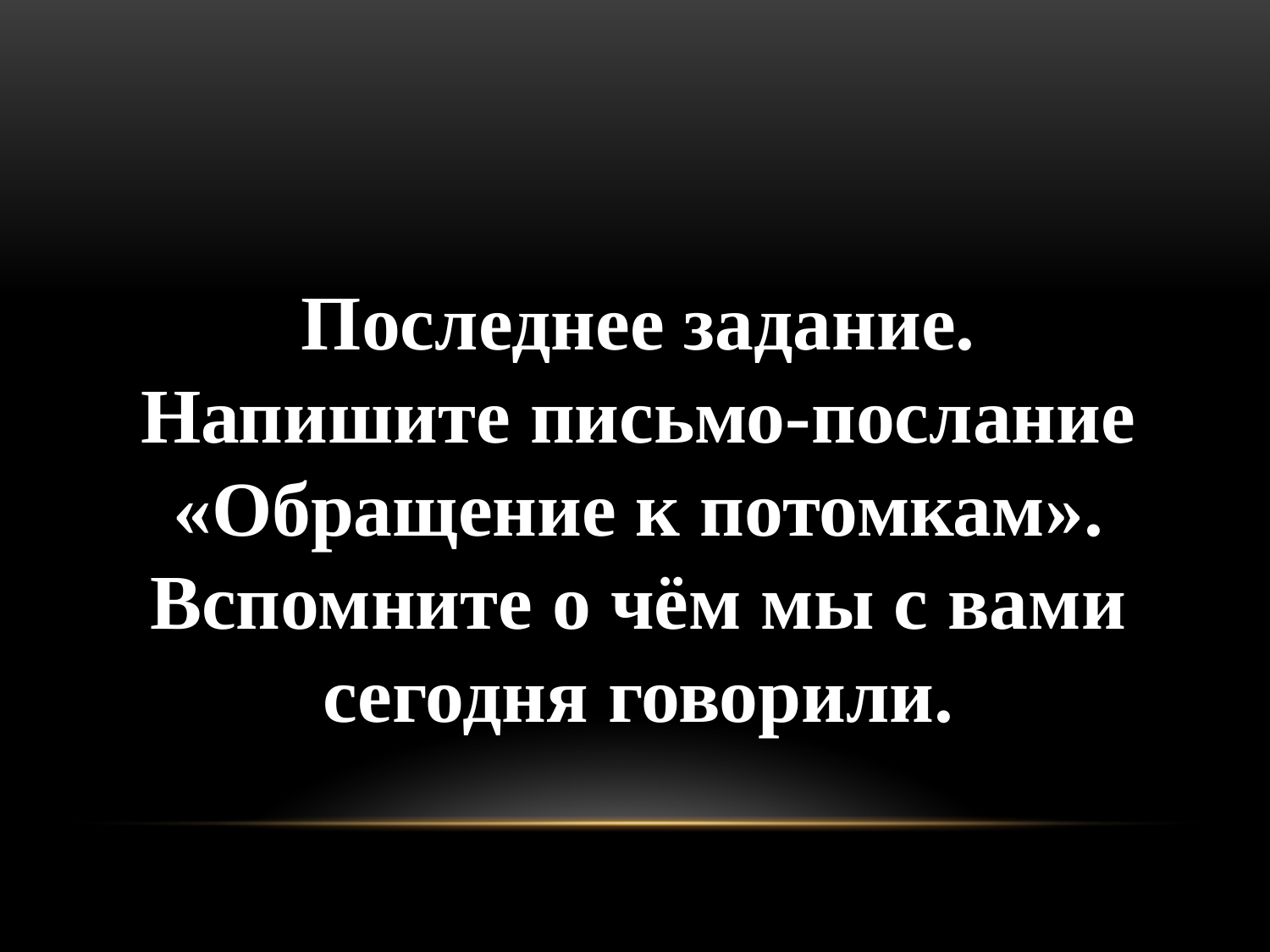

#
Последнее задание. Напишите письмо-послание «Обращение к потомкам». Вспомните о чём мы с вами сегодня говорили.